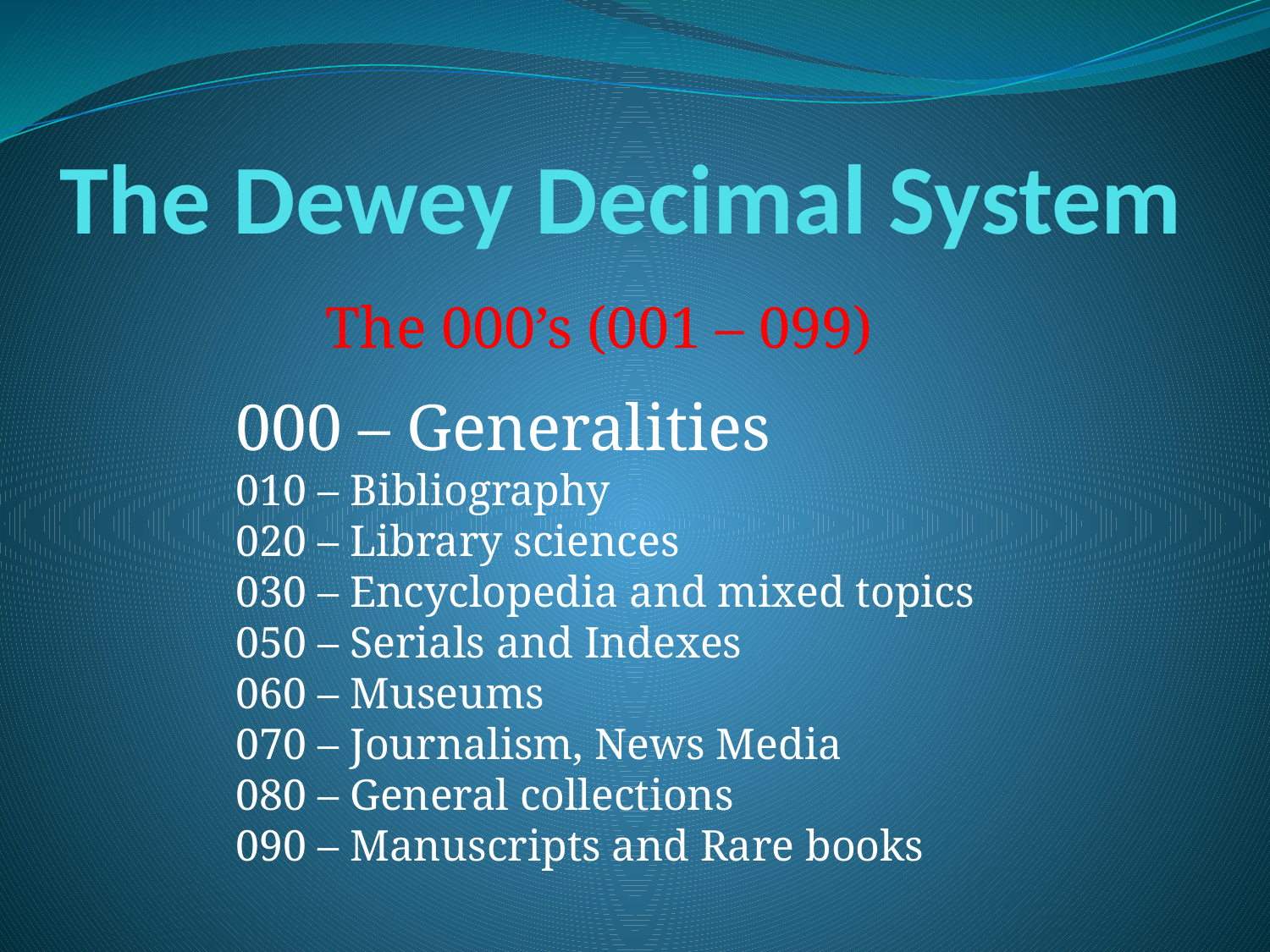

# The Dewey Decimal System
The 000’s (001 – 099)

000 – Generalities
010 – Bibliography
020 – Library sciences
030 – Encyclopedia and mixed topics
050 – Serials and Indexes
060 – Museums
070 – Journalism, News Media
080 – General collections
090 – Manuscripts and Rare books